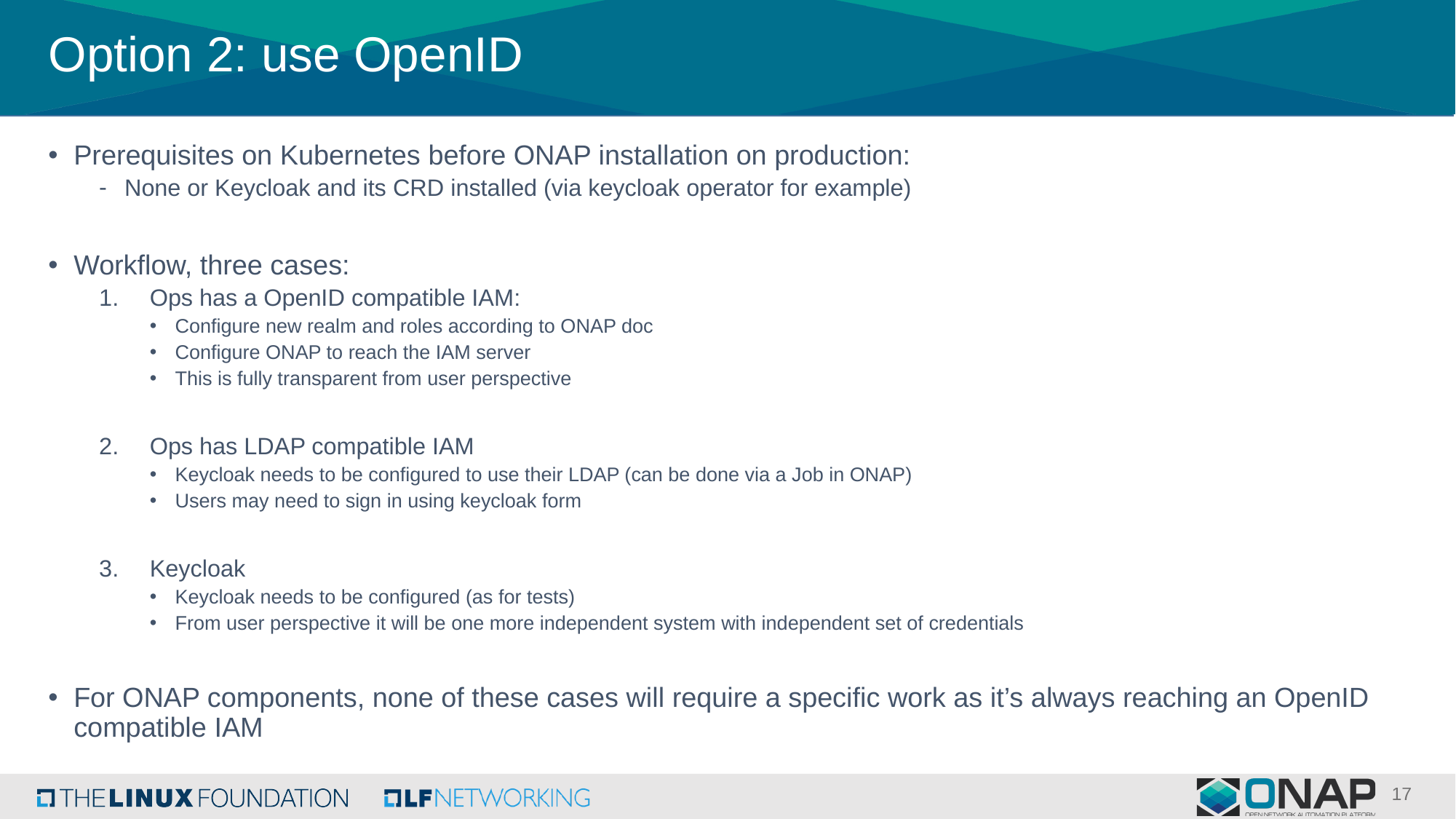

# Option 2: use OpenID
Prerequisites on Kubernetes before ONAP installation on production:
None or Keycloak and its CRD installed (via keycloak operator for example)

Workflow, three cases:
Ops has a OpenID compatible IAM:
Configure new realm and roles according to ONAP doc
Configure ONAP to reach the IAM server
This is fully transparent from user perspective

Ops has LDAP compatible IAM
Keycloak needs to be configured to use their LDAP (can be done via a Job in ONAP)
Users may need to sign in using keycloak form

Keycloak
Keycloak needs to be configured (as for tests)
From user perspective it will be one more independent system with independent set of credentials

For ONAP components, none of these cases will require a specific work as it’s always reaching an OpenID compatible IAM

17